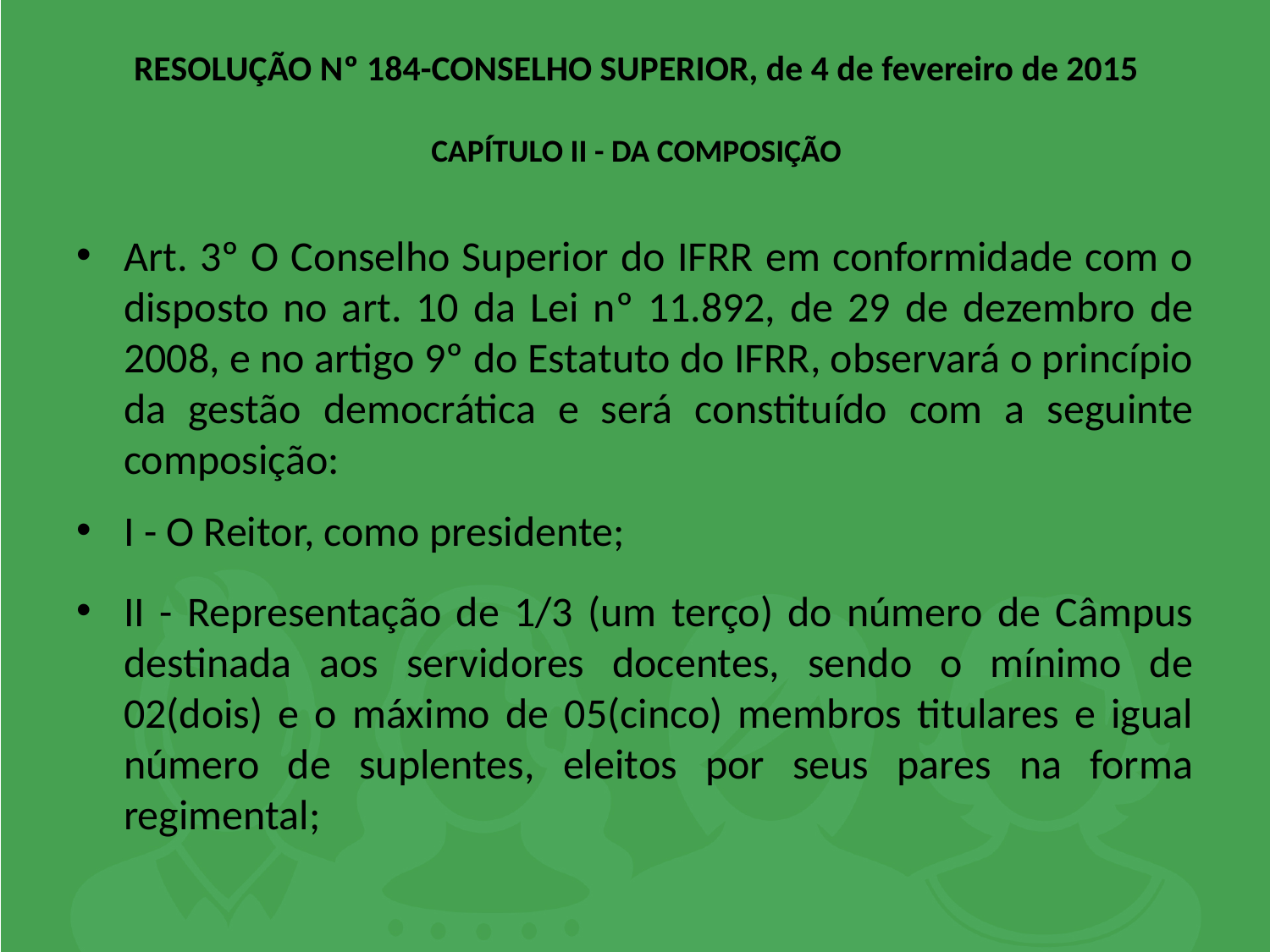

# RESOLUÇÃO Nº 184-CONSELHO SUPERIOR, de 4 de fevereiro de 2015 CAPÍTULO II - DA COMPOSIÇÃO
Art. 3º O Conselho Superior do IFRR em conformidade com o disposto no art. 10 da Lei nº 11.892, de 29 de dezembro de 2008, e no artigo 9º do Estatuto do IFRR, observará o princípio da gestão democrática e será constituído com a seguinte composição:
I - O Reitor, como presidente;
II - Representação de 1/3 (um terço) do número de Câmpus destinada aos servidores docentes, sendo o mínimo de 02(dois) e o máximo de 05(cinco) membros titulares e igual número de suplentes, eleitos por seus pares na forma regimental;